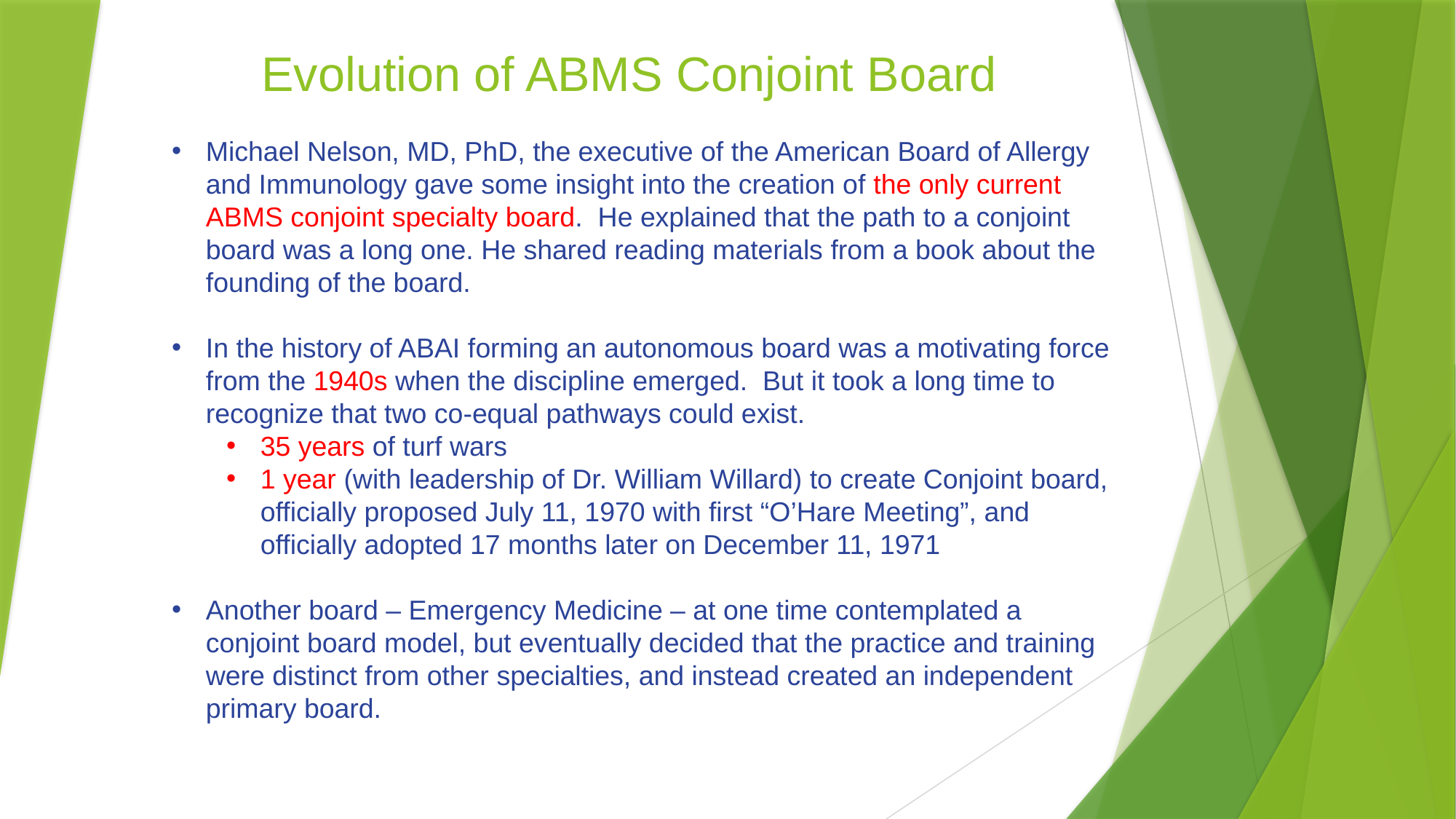

# Evolution of ABMS Conjoint Board
Michael Nelson, MD, PhD, the executive of the American Board of Allergy and Immunology gave some insight into the creation of the only current ABMS conjoint specialty board.  He explained that the path to a conjoint board was a long one. He shared reading materials from a book about the founding of the board.

In the history of ABAI forming an autonomous board was a motivating force from the 1940s when the discipline emerged.  But it took a long time to recognize that two co-equal pathways could exist.
35 years of turf wars
1 year (with leadership of Dr. William Willard) to create Conjoint board, officially proposed July 11, 1970 with first “O’Hare Meeting”, and officially adopted 17 months later on December 11, 1971

Another board – Emergency Medicine – at one time contemplated a conjoint board model, but eventually decided that the practice and training were distinct from other specialties, and instead created an independent primary board.